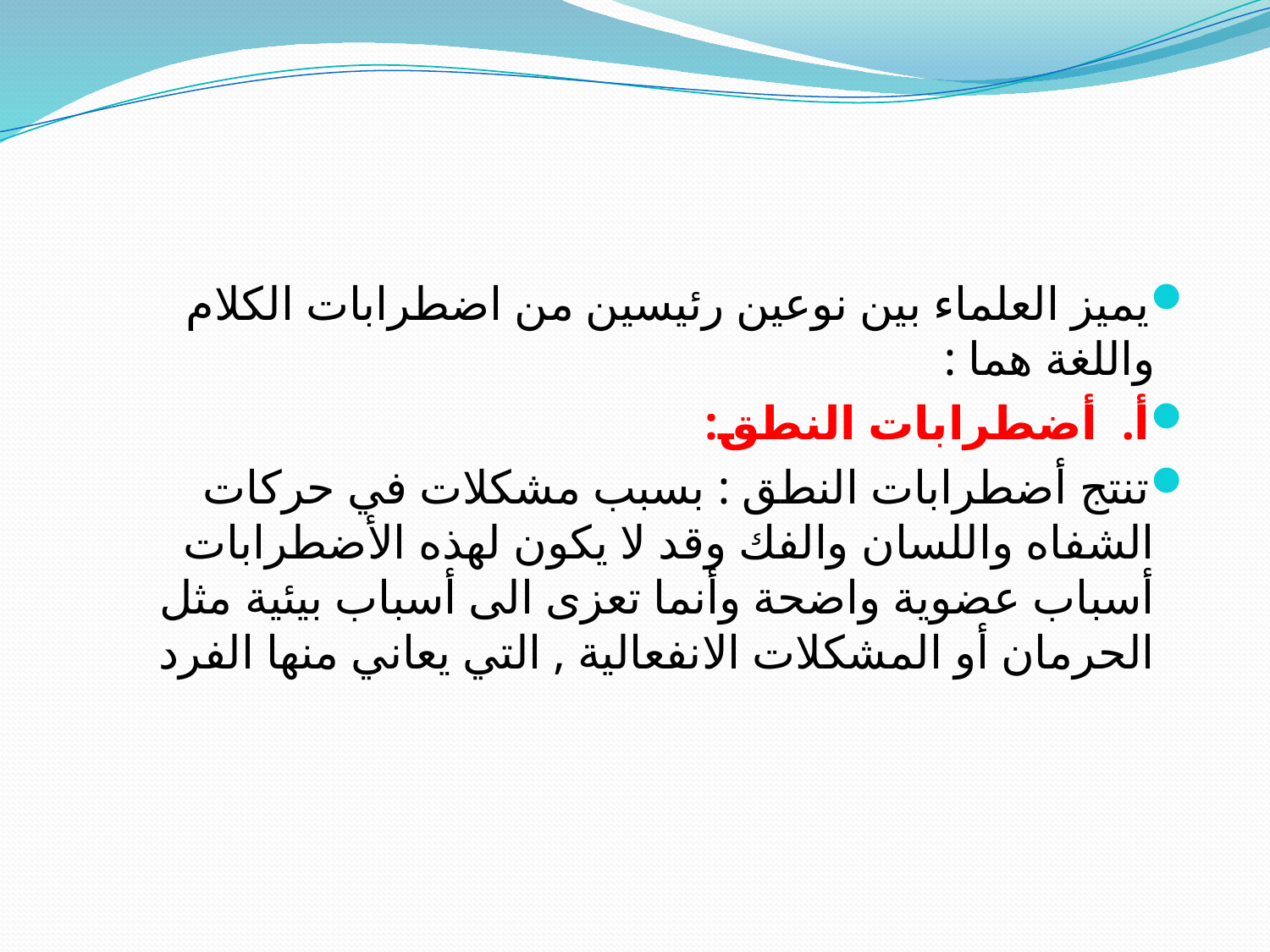

#
يميز العلماء بين نوعين رئيسين من اضطرابات الكلام واللغة هما :
أ.  أضطرابات النطق:
تنتج أضطرابات النطق : بسبب مشكلات في حركات الشفاه واللسان والفك وقد لا يكون لهذه الأضطرابات أسباب عضوية واضحة وأنما تعزى الى أسباب بيئية مثل الحرمان أو المشكلات الانفعالية , التي يعاني منها الفرد